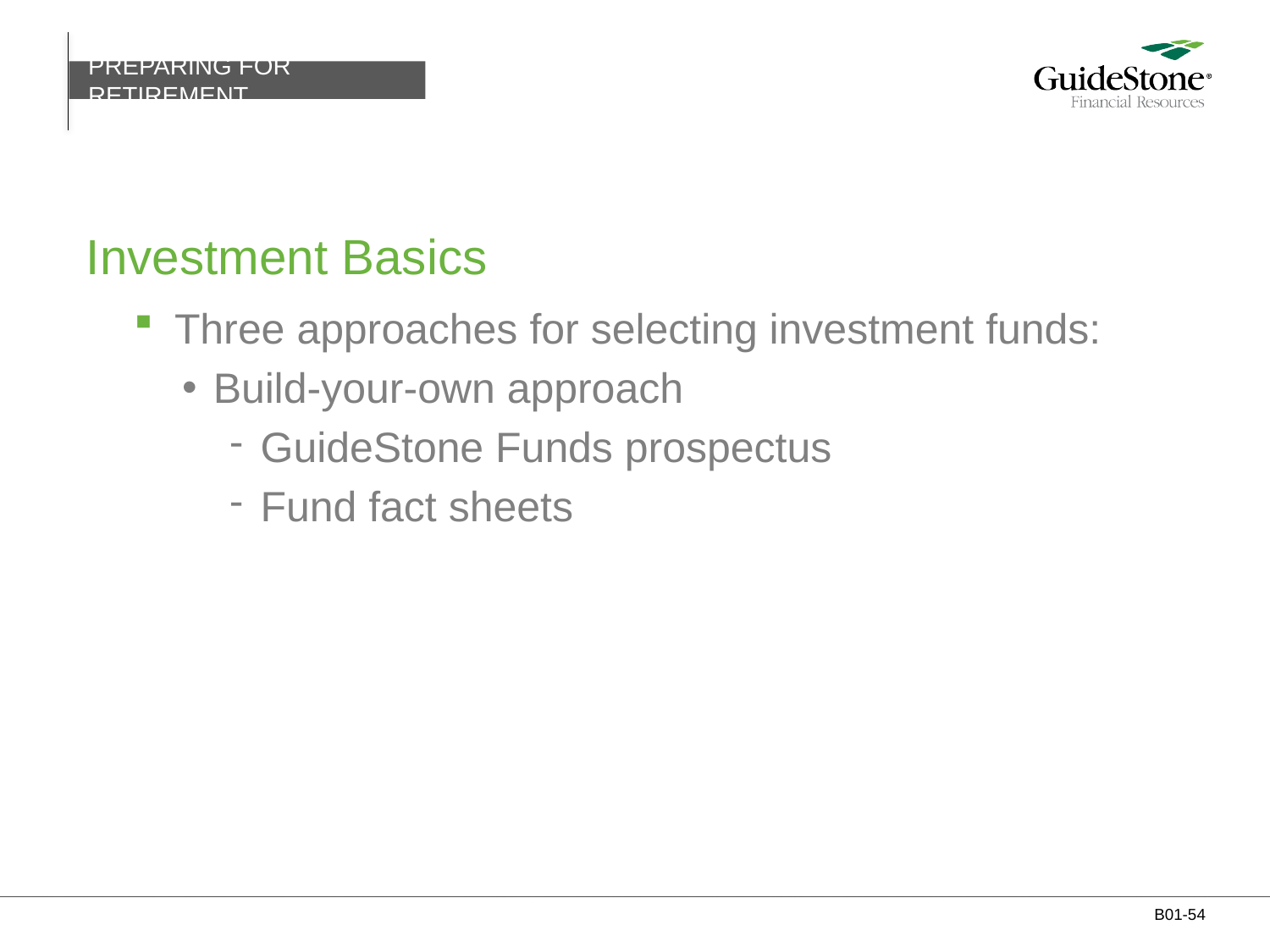

PREPARING FOR RETIREMENT
# Investment Basics
Three approaches for selecting investment funds:
Build-your-own approach
GuideStone Funds prospectus
Fund fact sheets
B01-54